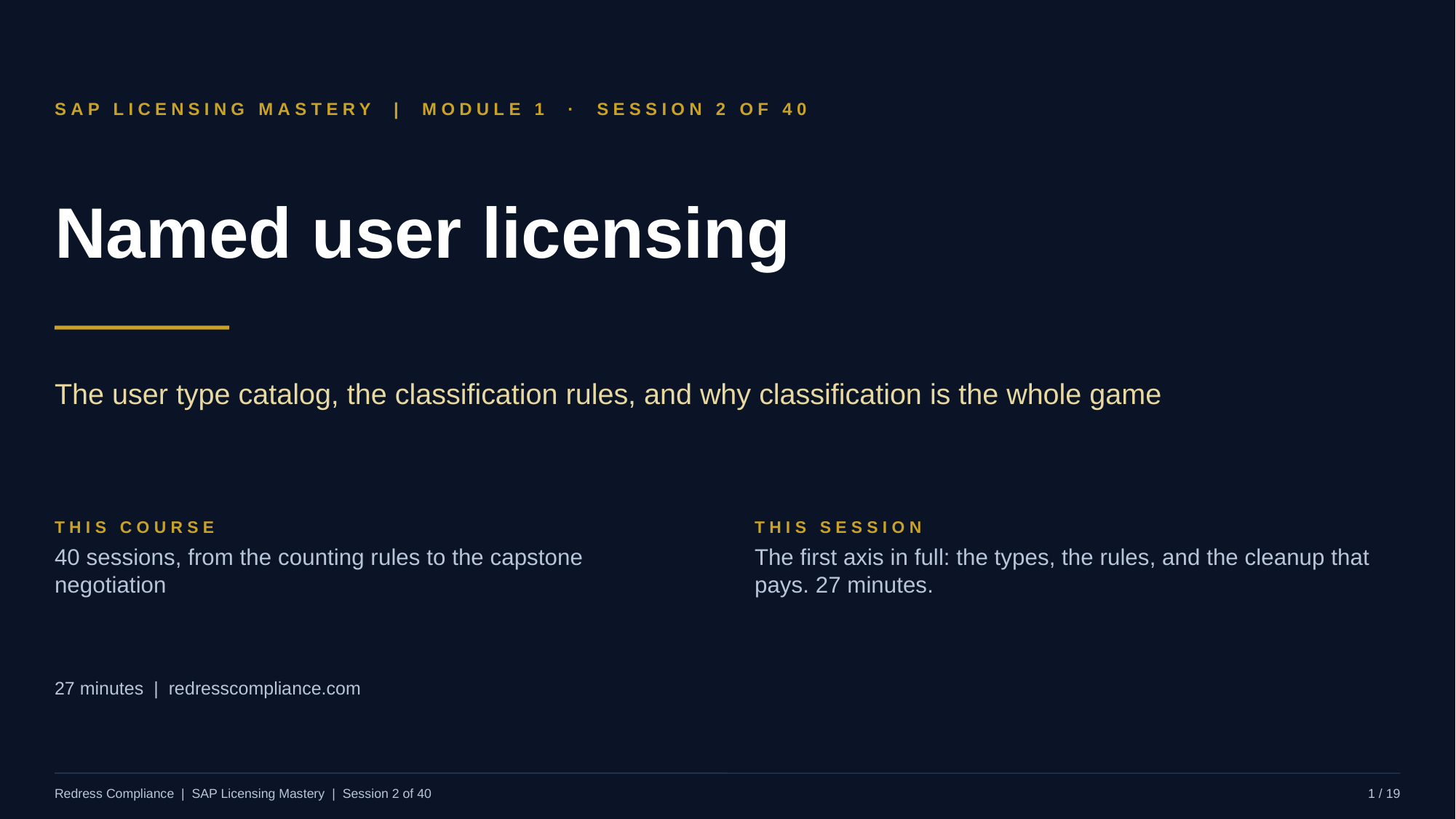

SAP LICENSING MASTERY  |  MODULE 1  ·  SESSION 2 OF 40
Named user licensing

The user type catalog, the classification rules, and why classification is the whole game
THIS COURSE
40 sessions, from the counting rules to the capstone negotiation
THIS SESSION
The first axis in full: the types, the rules, and the cleanup that pays. 27 minutes.
27 minutes  |  redresscompliance.com

Redress Compliance  |  SAP Licensing Mastery  |  Session 2 of 40
1 / 19